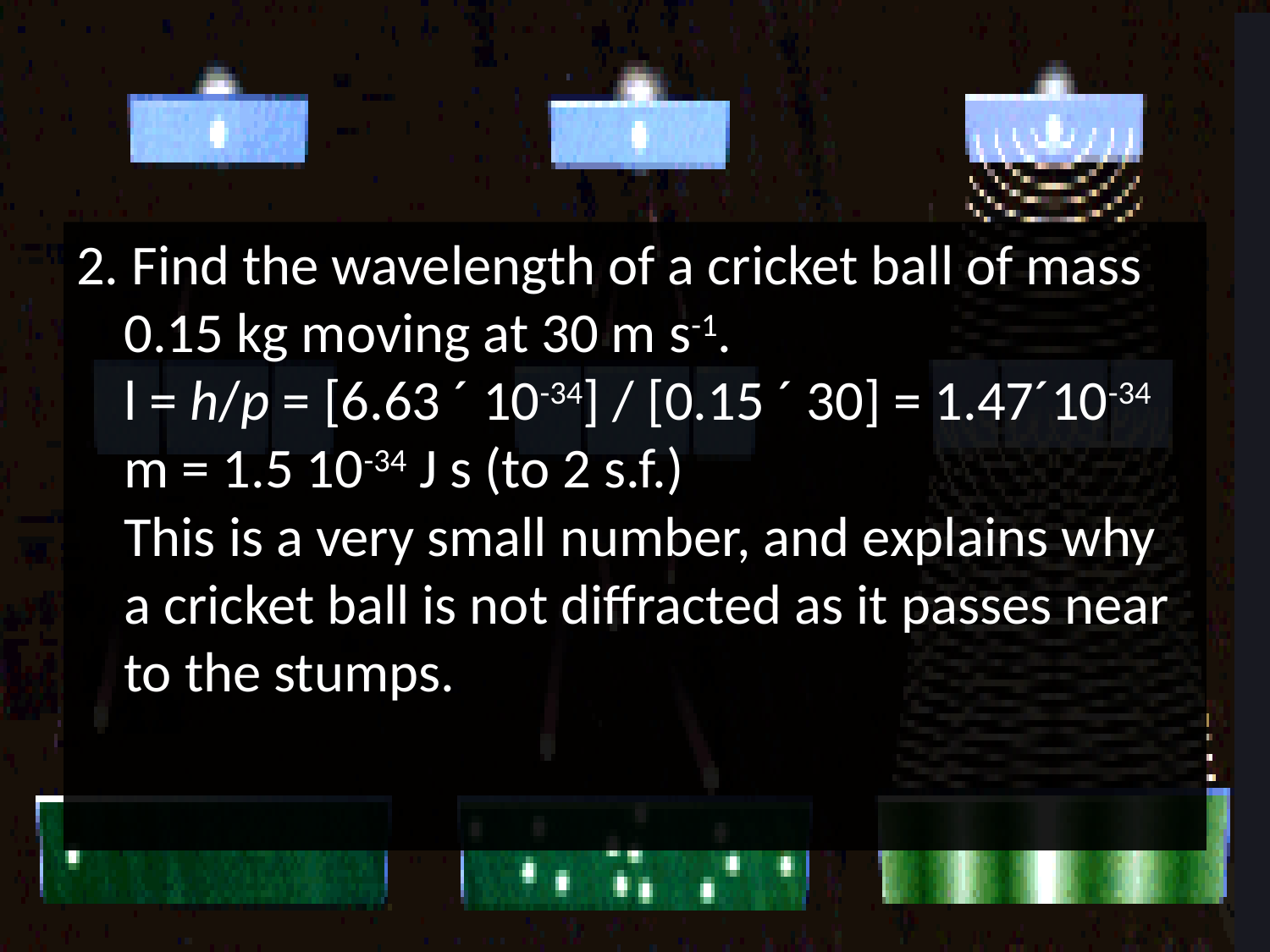

#
2. Find the wavelength of a cricket ball of mass 0.15 kg moving at 30 m s-1.
l = h/p = [6.63 ´ 10-34] / [0.15 ´ 30] = 1.47´10-34 m = 1.5 10-34 J s (to 2 s.f.)
This is a very small number, and explains why a cricket ball is not diffracted as it passes near to the stumps.